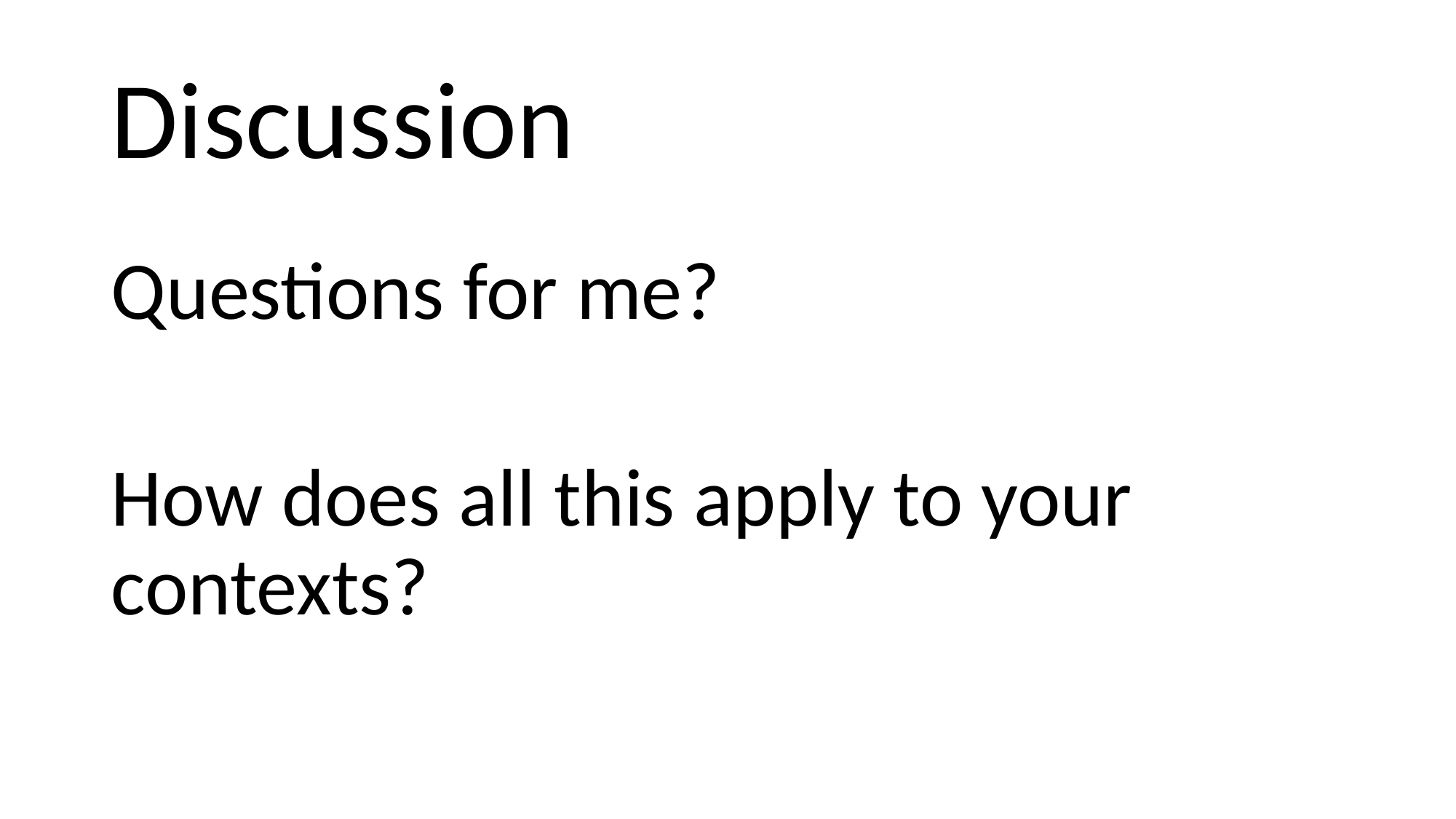

# Discussion
Questions for me?

How does all this apply to your contexts?